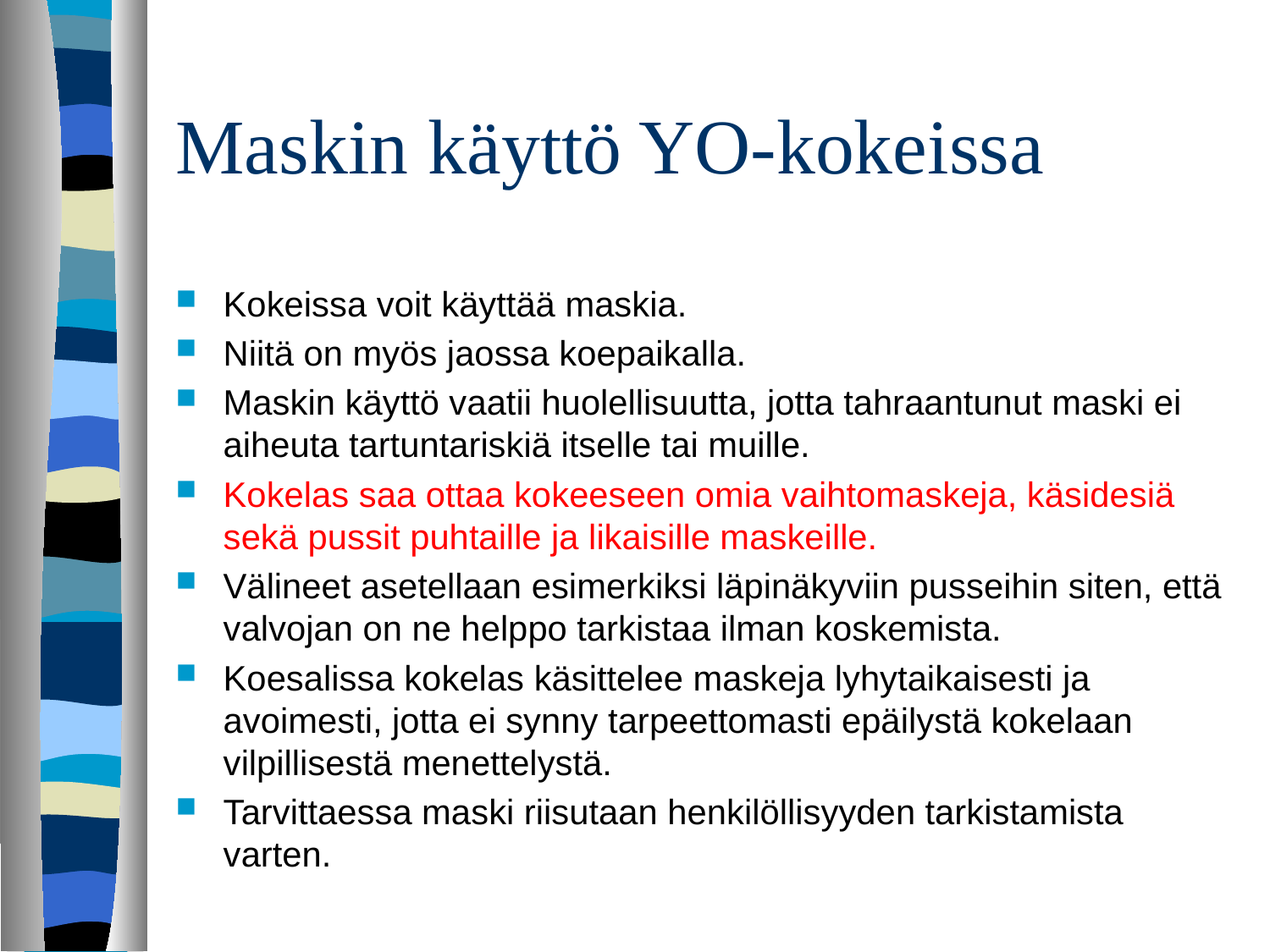

# Maskin käyttö YO-kokeissa
Kokeissa voit käyttää maskia.
Niitä on myös jaossa koepaikalla.
Maskin käyttö vaatii huolellisuutta, jotta tahraantunut maski ei aiheuta tartuntariskiä itselle tai muille.
Kokelas saa ottaa kokeeseen omia vaihtomaskeja, käsidesiä sekä pussit puhtaille ja likaisille maskeille.
Välineet asetellaan esimerkiksi läpinäkyviin pusseihin siten, että valvojan on ne helppo tarkistaa ilman koskemista.
Koesalissa kokelas käsittelee maskeja lyhytaikaisesti ja avoimesti, jotta ei synny tarpeettomasti epäilystä kokelaan vilpillisestä menettelystä.
Tarvittaessa maski riisutaan henkilöllisyyden tarkistamista varten.